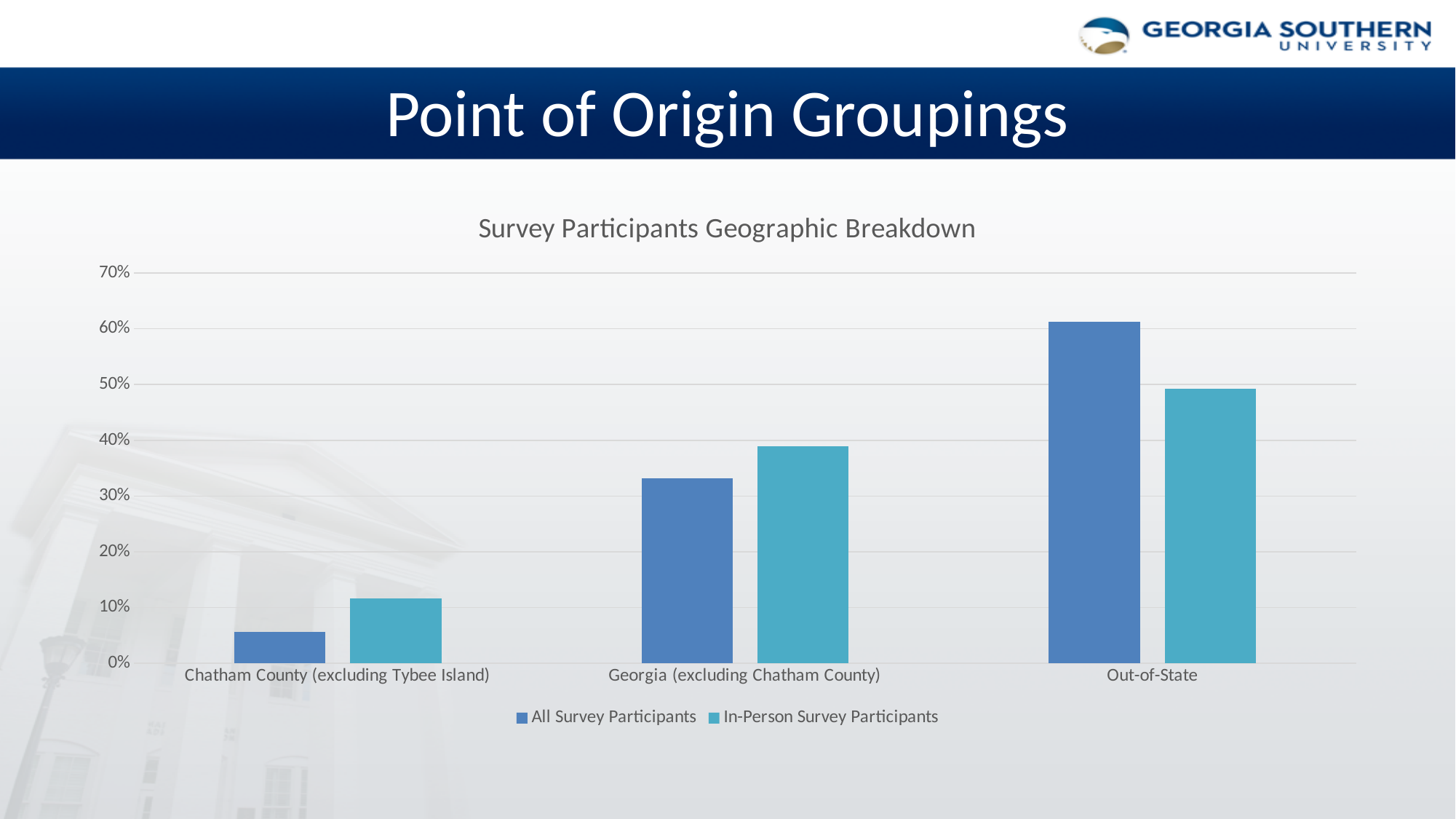

# Point of Origin Groupings

### Chart: Survey Participants Geographic Breakdown

| Category | All Survey Participants | In-Person Survey Participants |
|---|---|---|
| Chatham County (excluding Tybee Island) | 0.056 | 0.117 |
| Georgia (excluding Chatham County) | 0.332 | 0.39 |
| Out-of-State | 0.612 | 0.493 |